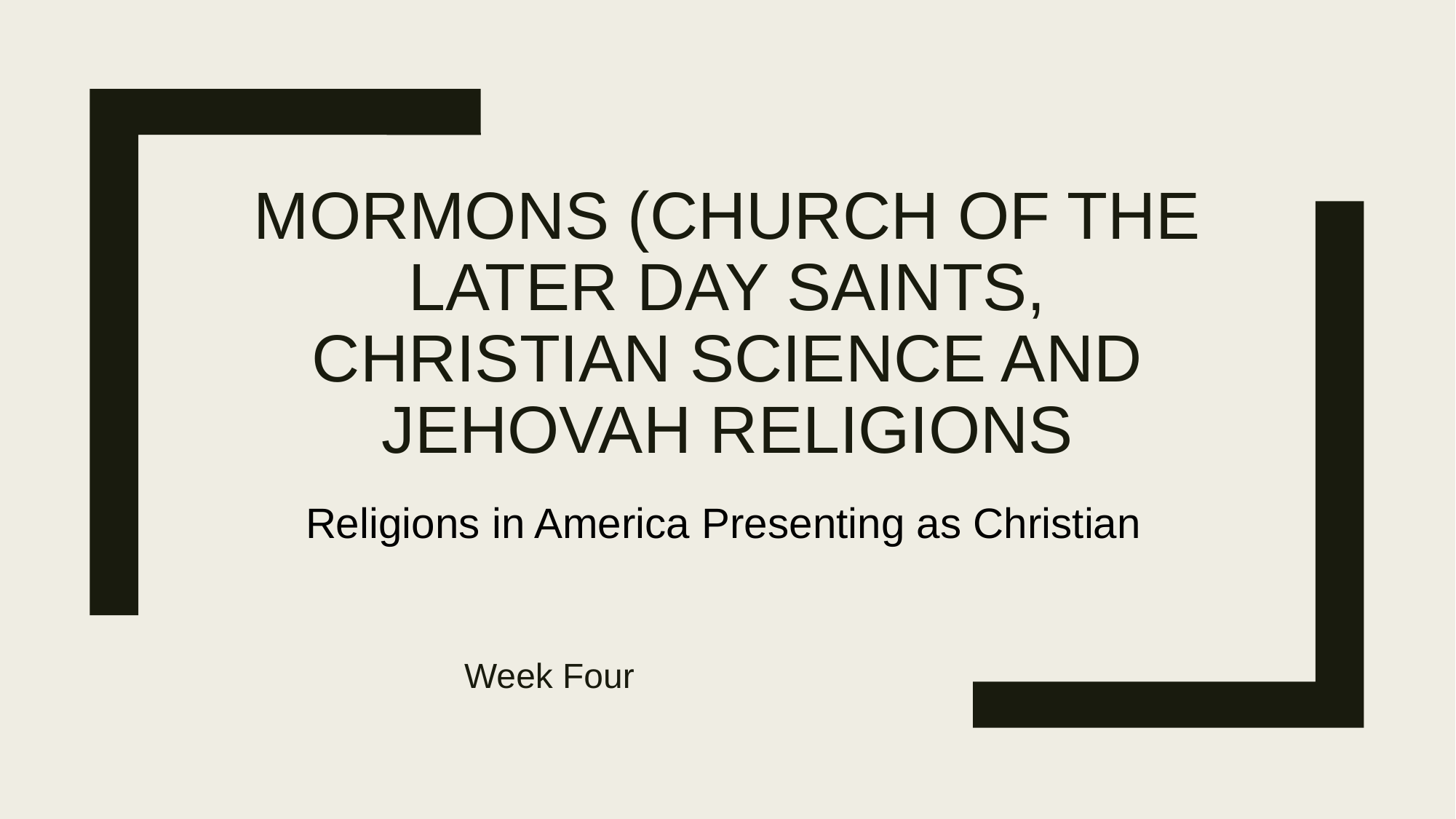

# Mormons (Church of the Later Day Saints, Christian Science and Jehovah Religions
 Religions in America Presenting as Christian
Week Four